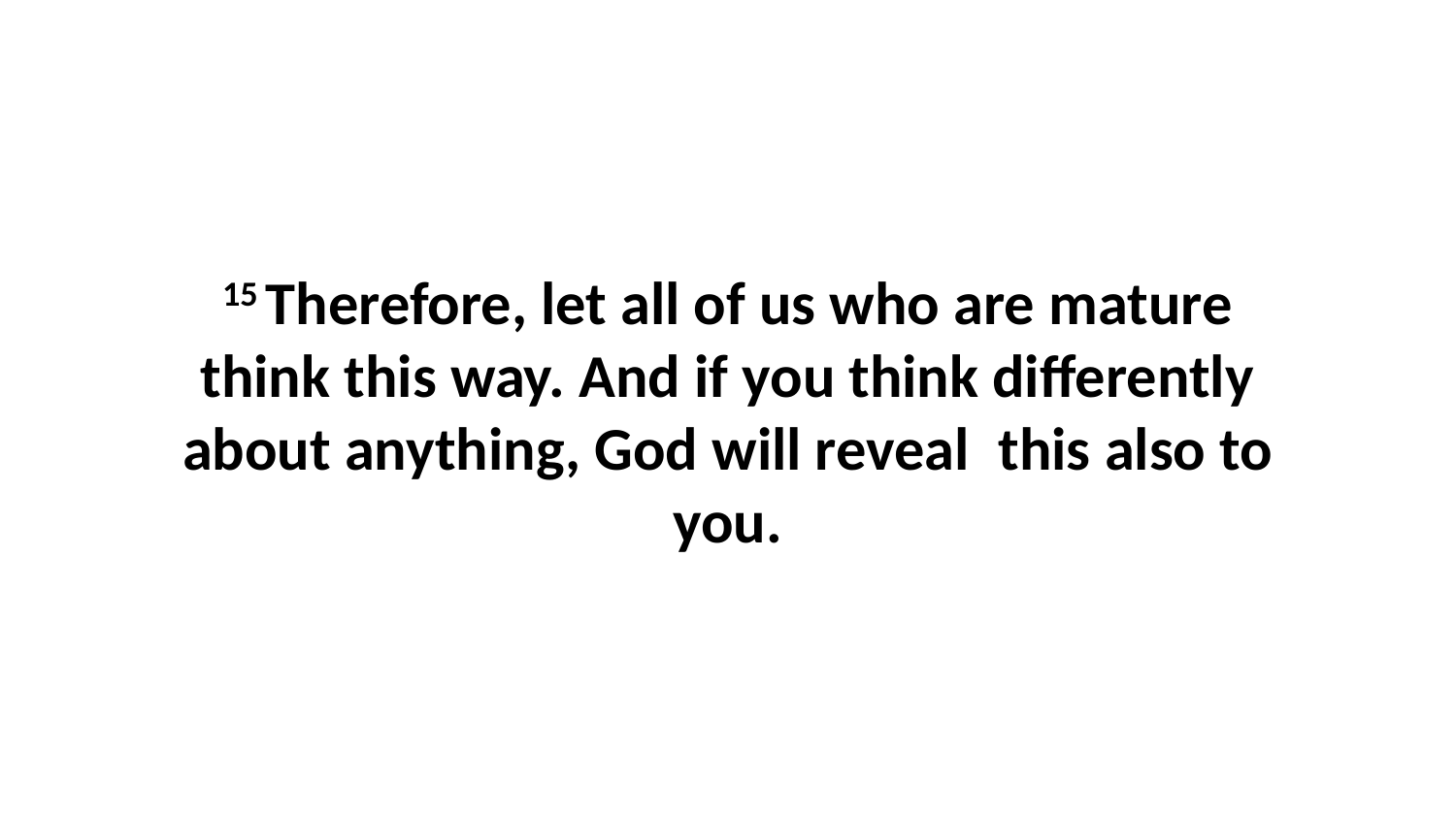

15 Therefore, let all of us who are mature think this way. And if you think differently about anything, God will reveal  this also to you.